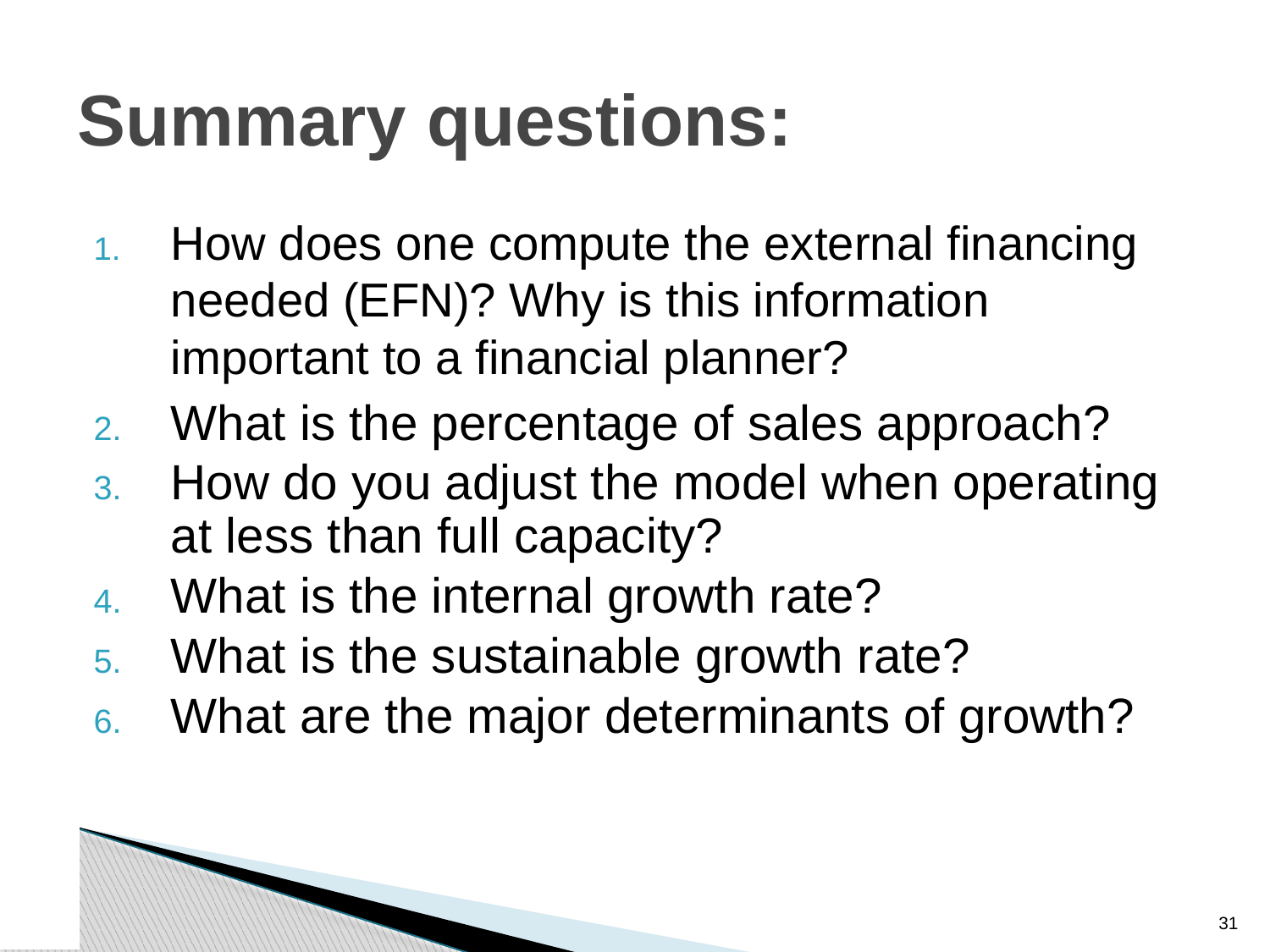

# Summary questions:
How does one compute the external financing needed (EFN)? Why is this information important to a financial planner?
What is the percentage of sales approach?
How do you adjust the model when operating at less than full capacity?
What is the internal growth rate?
What is the sustainable growth rate?
What are the major determinants of growth?

31